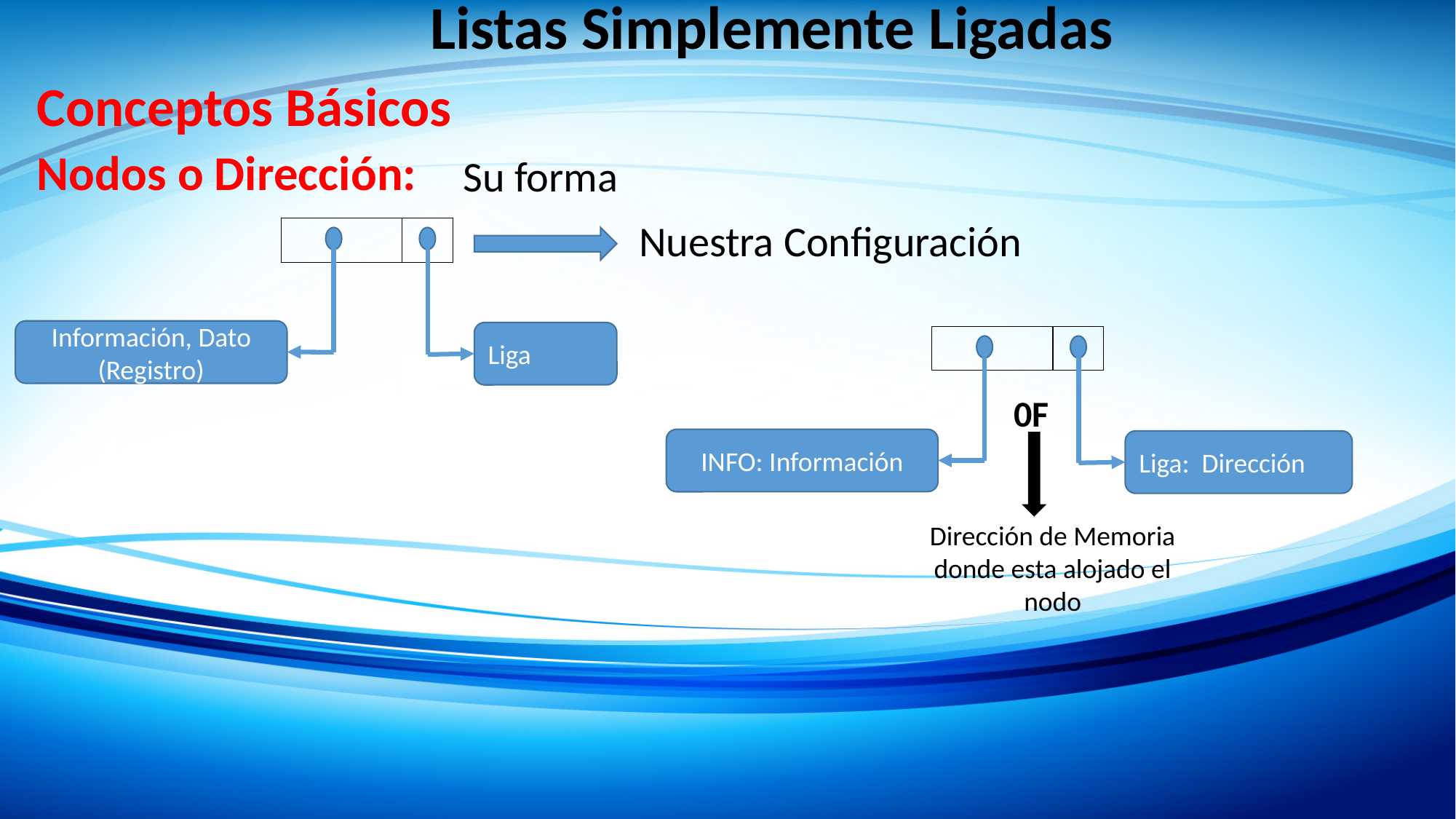

Listas Simplemente Ligadas
Conceptos Básicos
Nodos o Dirección:
Su forma
Nuestra Configuración

Información, Dato (Registro)
Liga

0F
INFO: Información
Liga:  Dirección

Dirección de Memoria donde esta alojado el nodo